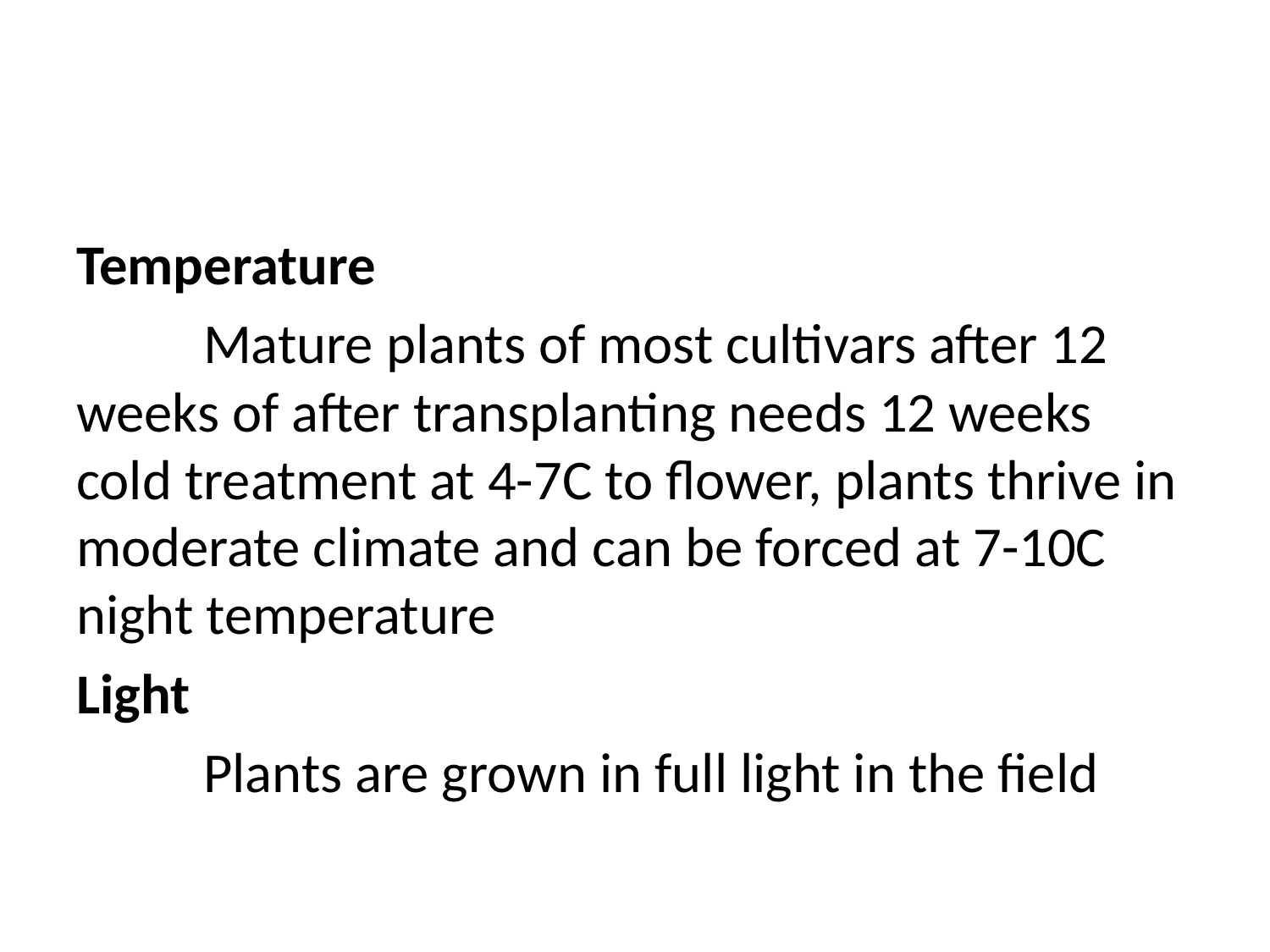

#
Temperature
	Mature plants of most cultivars after 12 weeks of after transplanting needs 12 weeks cold treatment at 4-7C to flower, plants thrive in moderate climate and can be forced at 7-10C night temperature
Light
	Plants are grown in full light in the field